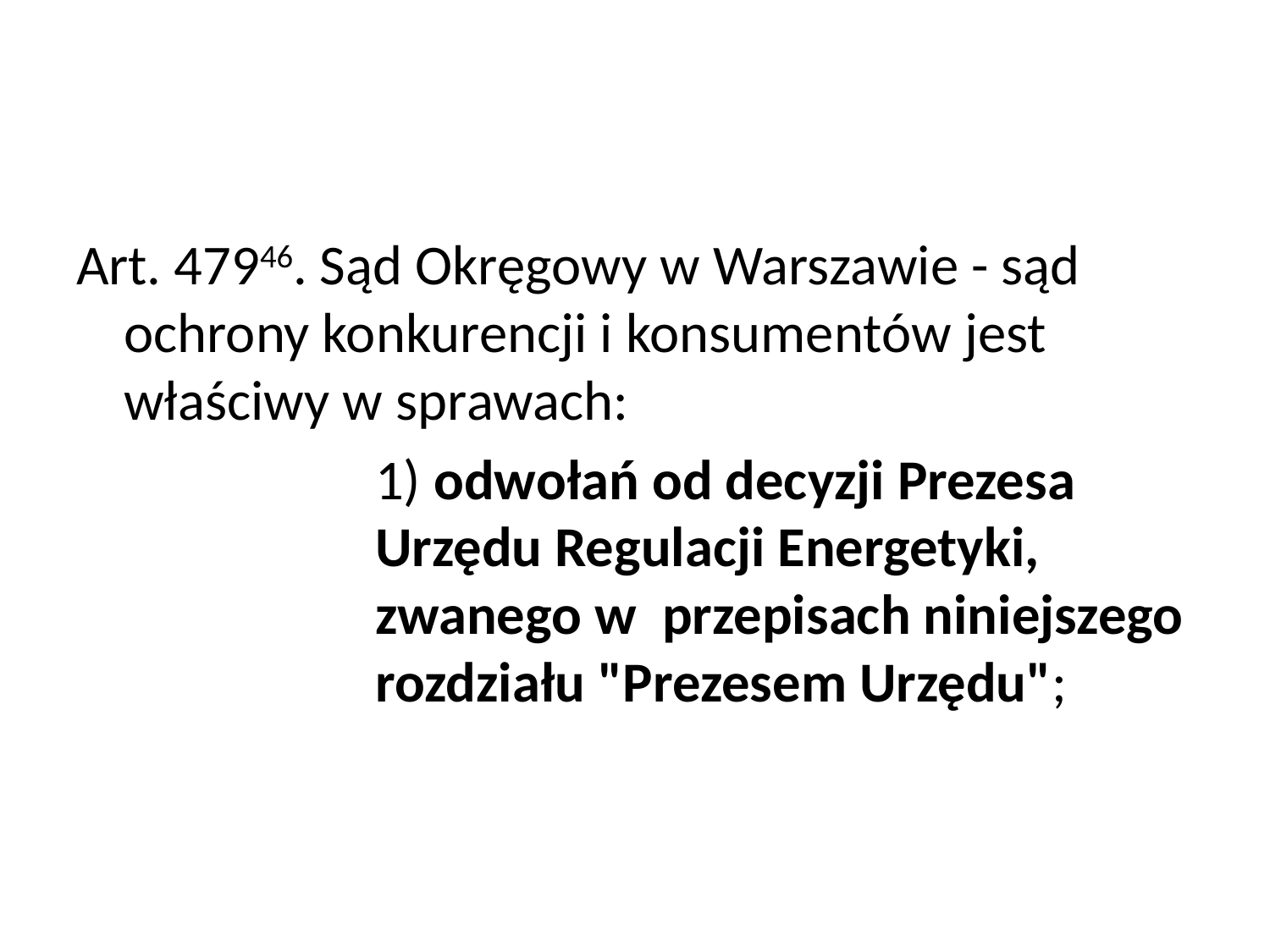

#
Art. 47946. Sąd Okręgowy w Warszawie - sąd ochrony konkurencji i konsumentów jest właściwy w sprawach:
1) odwołań od decyzji Prezesa Urzędu Regulacji Energetyki, zwanego w  przepisach niniejszego rozdziału "Prezesem Urzędu";